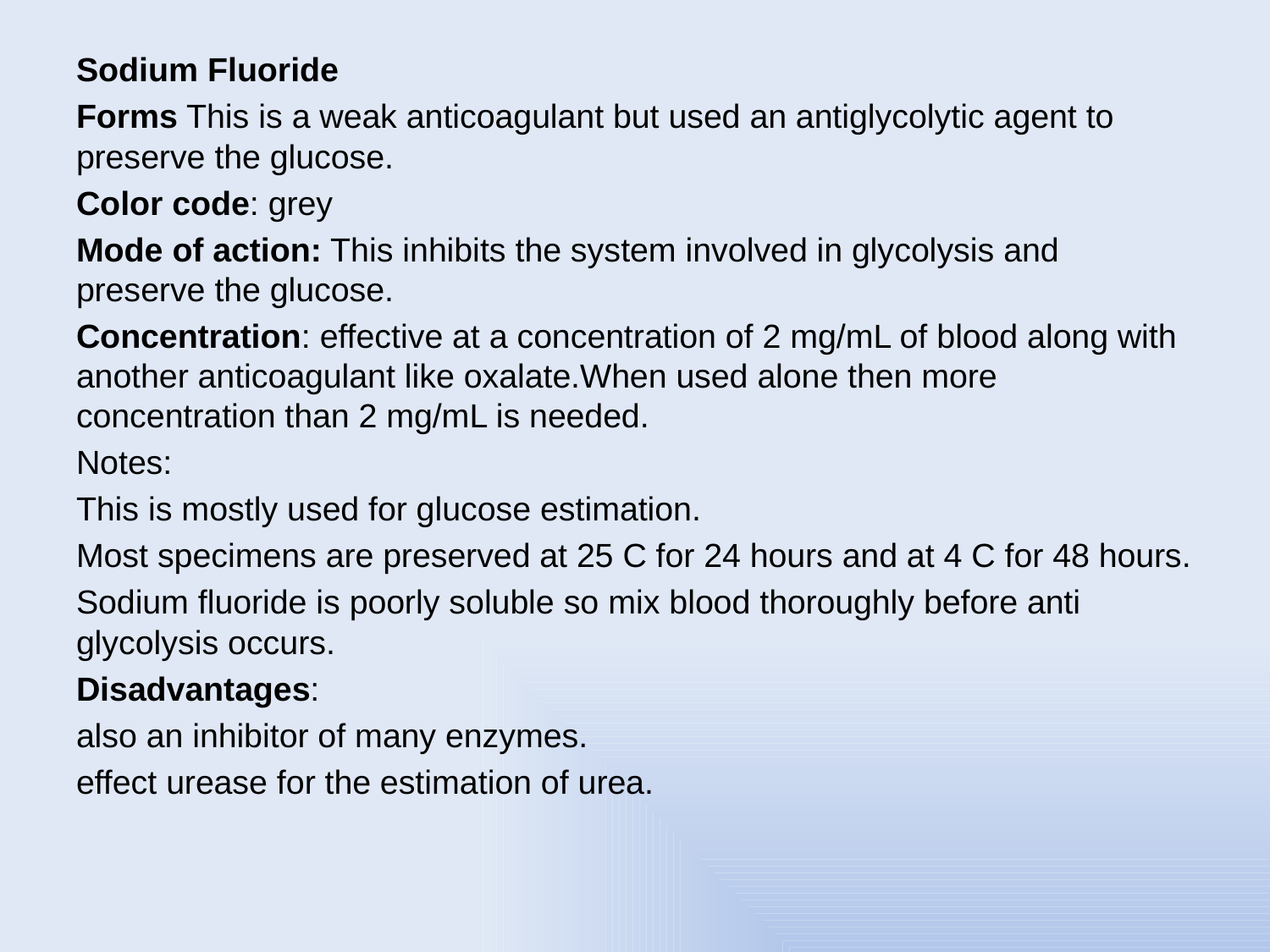

Sodium Fluoride
Forms This is a weak anticoagulant but used an antiglycolytic agent to preserve the glucose.
Color code: grey
Mode of action: This inhibits the system involved in glycolysis and preserve the glucose.
Concentration: effective at a concentration of 2 mg/mL of blood along with another anticoagulant like oxalate.When used alone then more concentration than 2 mg/mL is needed.
Notes:
This is mostly used for glucose estimation.
Most specimens are preserved at 25 C for 24 hours and at 4 C for 48 hours.
Sodium fluoride is poorly soluble so mix blood thoroughly before anti glycolysis occurs.
Disadvantages:
also an inhibitor of many enzymes.
effect urease for the estimation of urea.